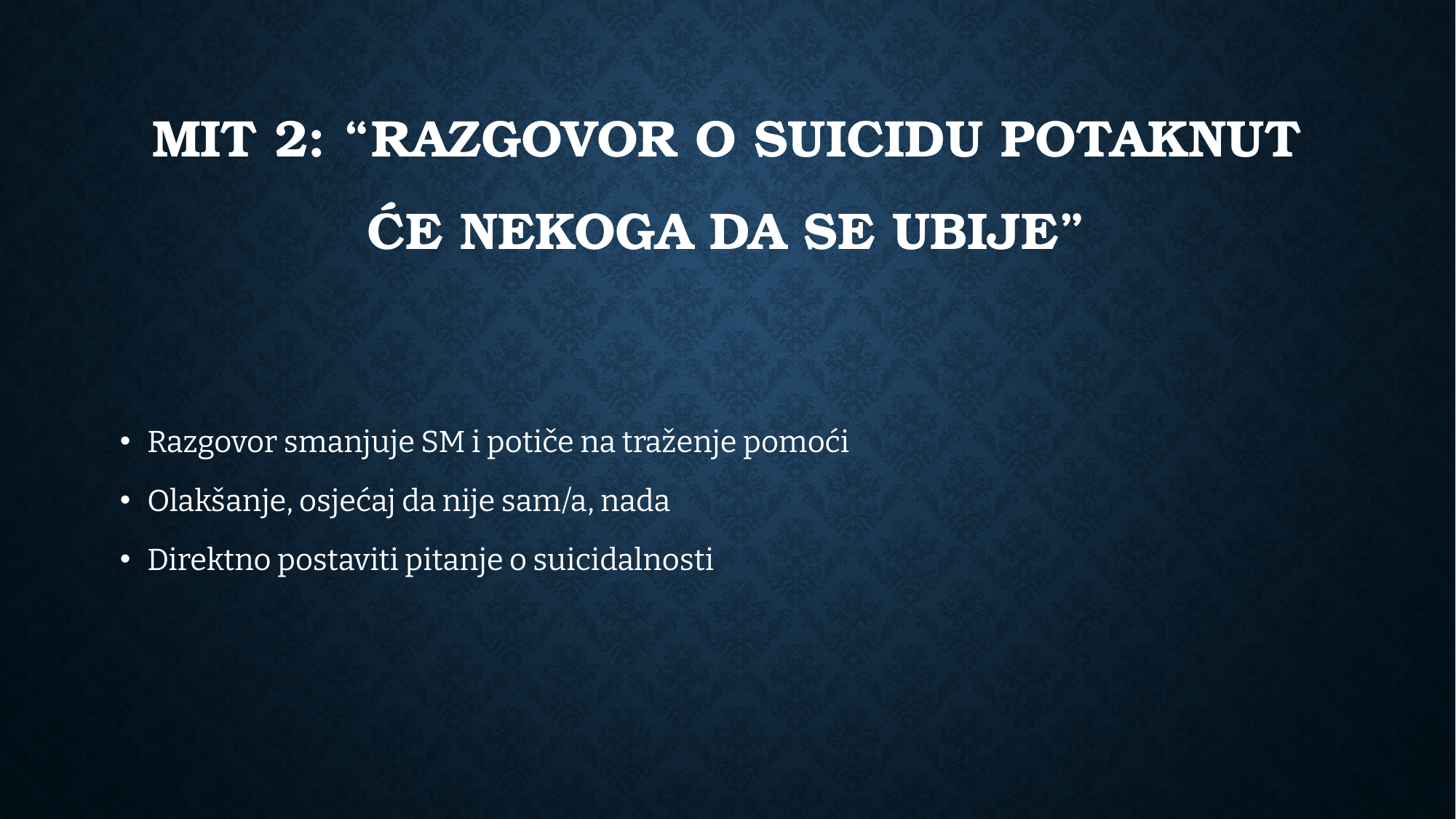

# Mit 2: “razgovor o suicidu potaknut će nekoga da se ubije”
Razgovor smanjuje SM i potiče na traženje pomoći
Olakšanje, osjećaj da nije sam/a, nada
Direktno postaviti pitanje o suicidalnosti